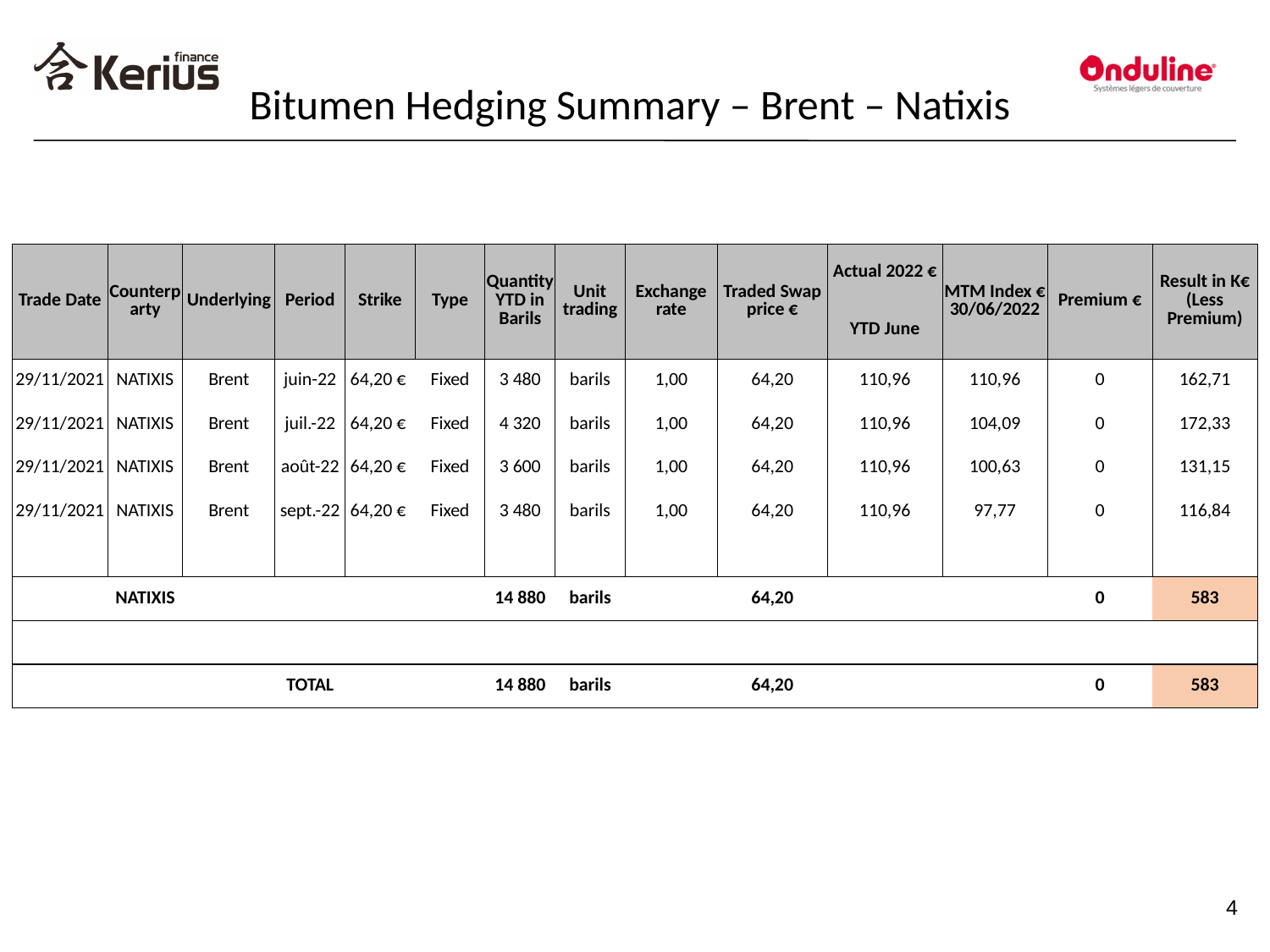

Bitumen Hedging Summary – Brent – Natixis
#
| Trade Date | Counterparty | Underlying | Period | Strike | Type | Quantity YTD in Barils | Unit trading | Exchange rate | Traded Swap price € | Actual 2022 € | MTM Index € 30/06/2022 | Premium € | Result in K€ (Less Premium) |
| --- | --- | --- | --- | --- | --- | --- | --- | --- | --- | --- | --- | --- | --- |
|  |  |  |  |  |  |  |  |  |  | YTD June |  |  |  |
| 29/11/2021 | NATIXIS | Brent | juin-22 | 64,20 € | Fixed | 3 480 | barils | 1,00 | 64,20 | 110,96 | 110,96 | 0 | 162,71 |
| 29/11/2021 | NATIXIS | Brent | juil.-22 | 64,20 € | Fixed | 4 320 | barils | 1,00 | 64,20 | 110,96 | 104,09 | 0 | 172,33 |
| 29/11/2021 | NATIXIS | Brent | août-22 | 64,20 € | Fixed | 3 600 | barils | 1,00 | 64,20 | 110,96 | 100,63 | 0 | 131,15 |
| 29/11/2021 | NATIXIS | Brent | sept.-22 | 64,20 € | Fixed | 3 480 | barils | 1,00 | 64,20 | 110,96 | 97,77 | 0 | 116,84 |
|  |  |  |  |  |  |  |  |  |  |  |  |  |  |
|  | NATIXIS |  |  |  |  | 14 880 | barils |  | 64,20 |  |  | 0 | 583 |
|  |  |  |  |  |  |  |  |  |  |  |  |  |  |
|  |  |  | TOTAL |  |  | 14 880 | barils |  | 64,20 |  |  | 0 | 583 |